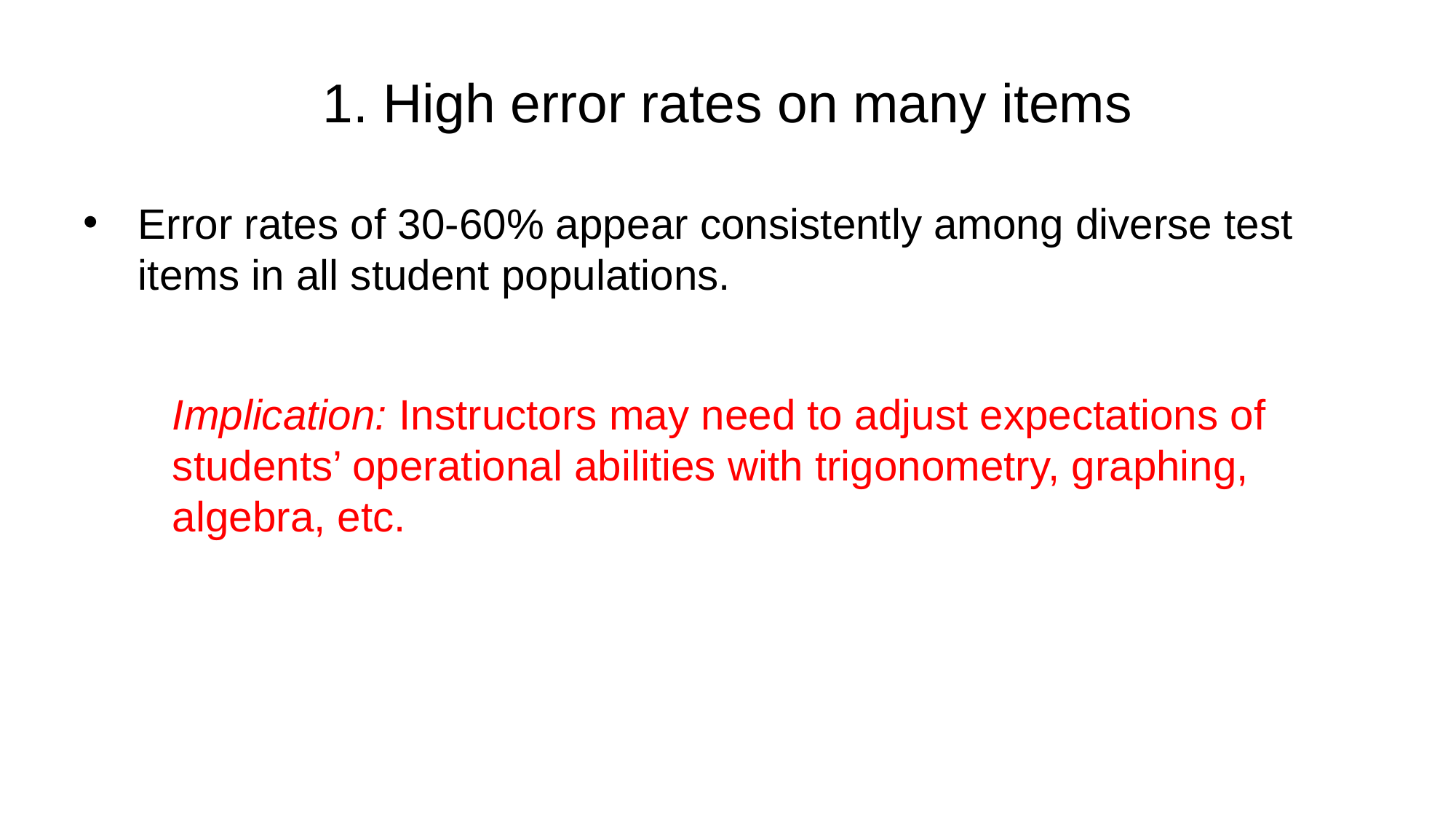

# 1. High error rates on many items
Error rates of 30-60% appear consistently among diverse test items in all student populations.

Implication: Instructors may need to adjust expectations of students’ operational abilities with trigonometry, graphing, algebra, etc.